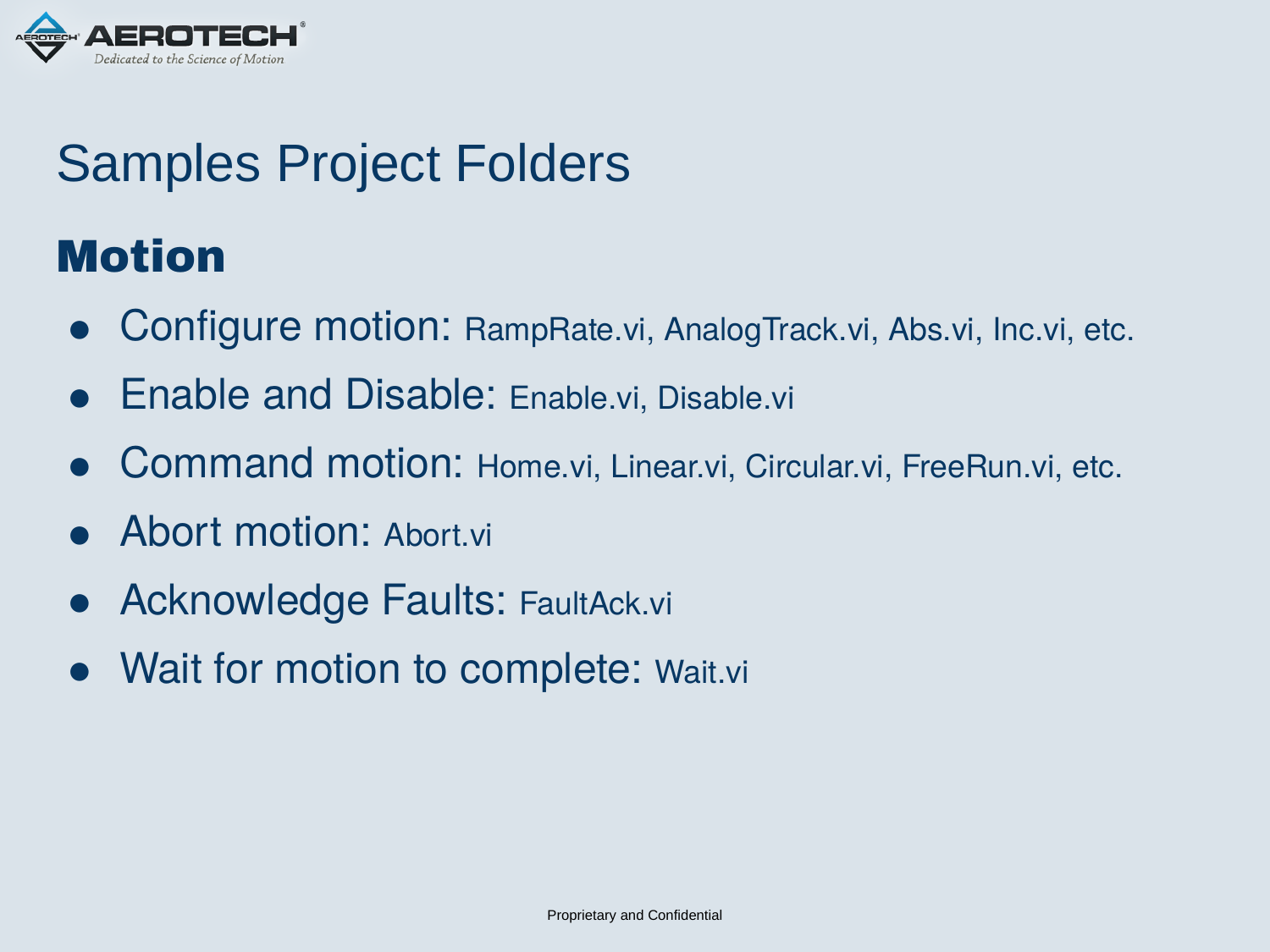

# Samples Project Folders
Motion
Configure motion: RampRate.vi, AnalogTrack.vi, Abs.vi, Inc.vi, etc.
Enable and Disable: Enable.vi, Disable.vi
Command motion: Home.vi, Linear.vi, Circular.vi, FreeRun.vi, etc.
Abort motion: Abort.vi
Acknowledge Faults: FaultAck.vi
Wait for motion to complete: Wait.vi